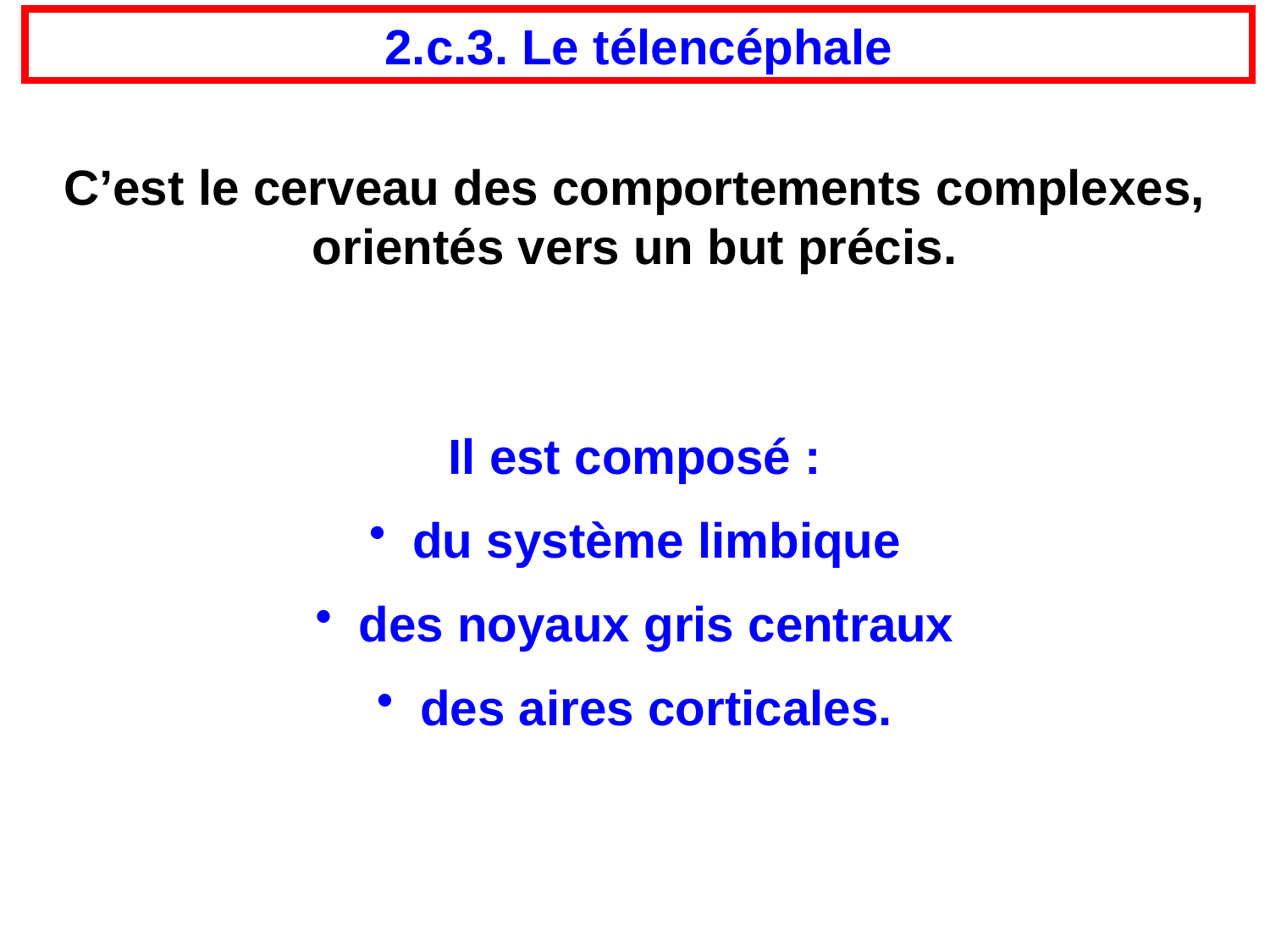

2.c.3. Le télencéphale
C’est le cerveau des comportements complexes, orientés vers un but précis.
Il est composé :
 du système limbique
 des noyaux gris centraux
 des aires corticales.